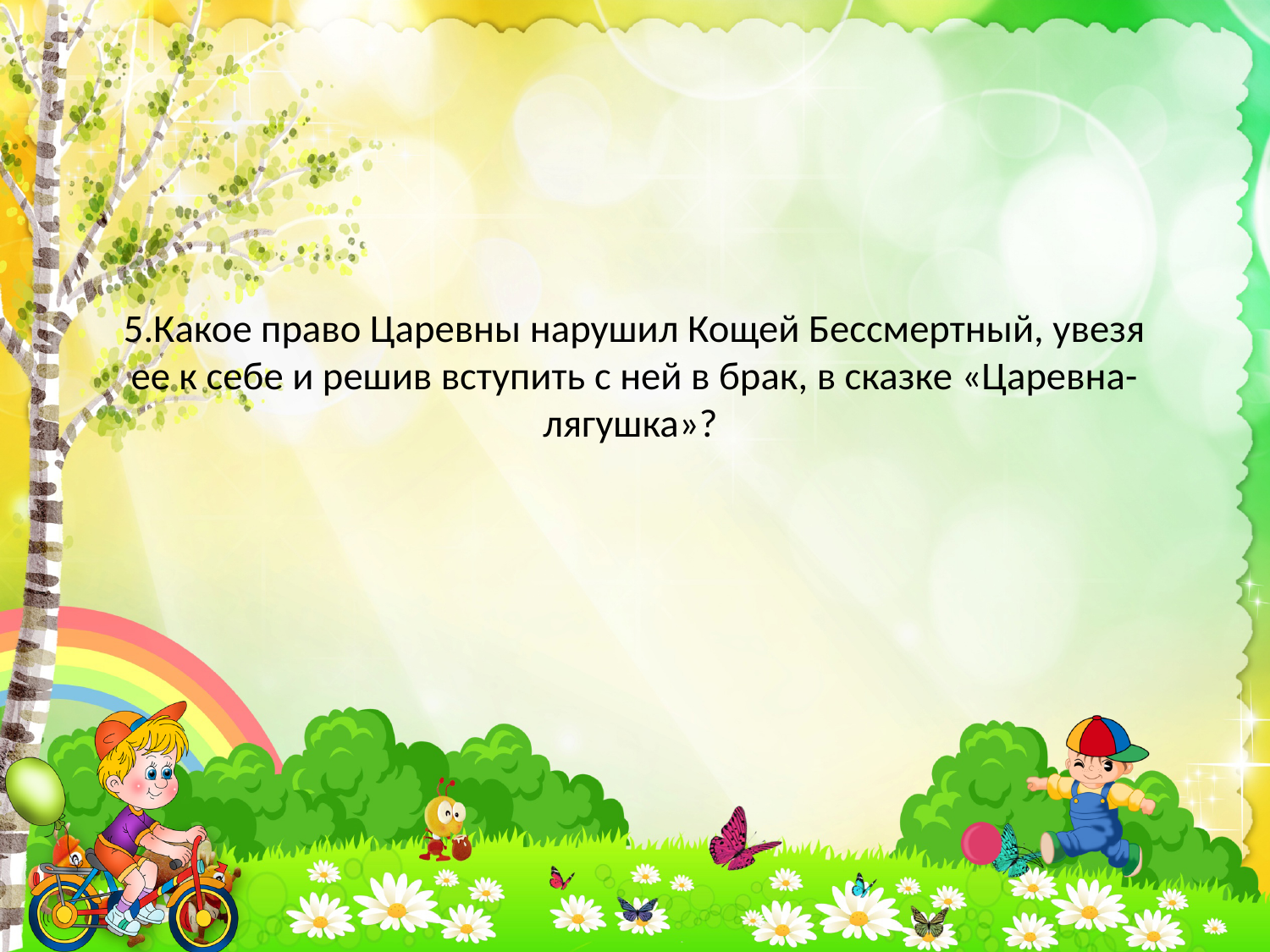

# 5.Какое право Царевны нарушил Кощей Бессмертный, увезя ее к себе и решив вступить с ней в брак, в сказке «Царевна- лягушка»?